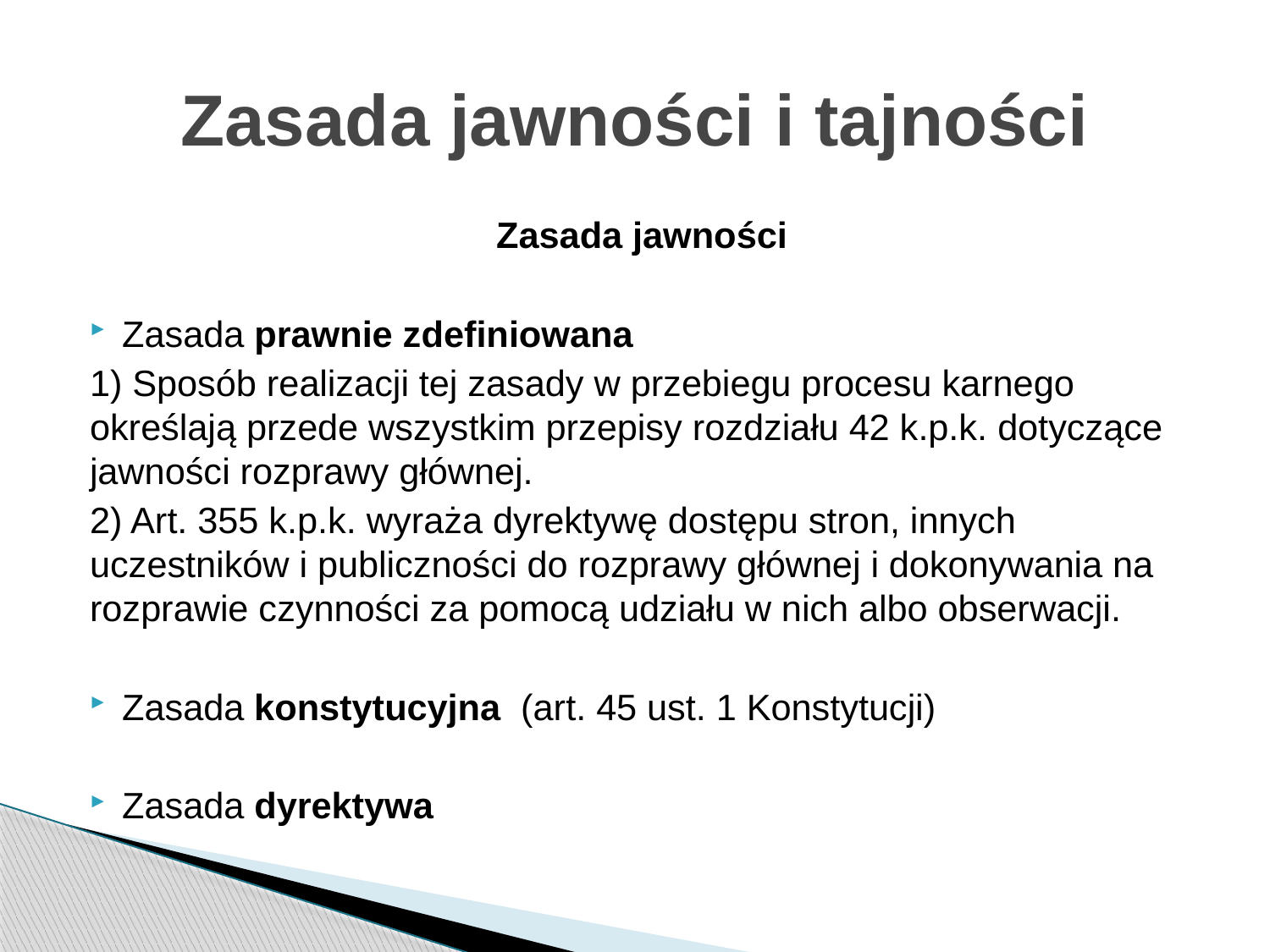

# Zasada jawności i tajności
Zasada jawności

Zasada prawnie zdefiniowana
1) Sposób realizacji tej zasady w przebiegu procesu karnego określają przede wszystkim przepisy rozdziału 42 k.p.k. dotyczące jawności rozprawy głównej.
2) Art. 355 k.p.k. wyraża dyrektywę dostępu stron, innych uczestników i publiczności do rozprawy głównej i dokonywania na rozprawie czynności za pomocą udziału w nich albo obserwacji.

Zasada konstytucyjna  (art. 45 ust. 1 Konstytucji)

Zasada dyrektywa